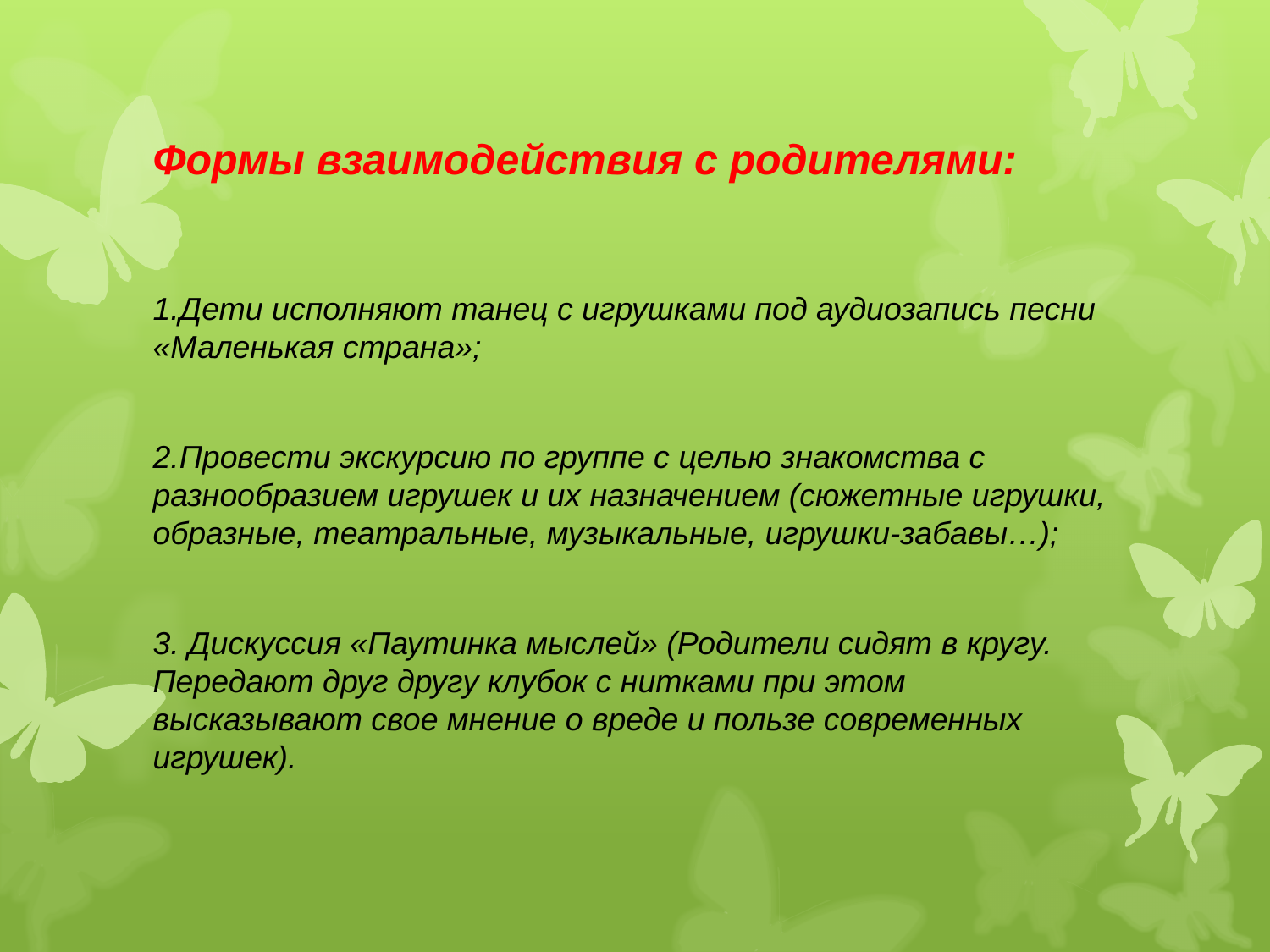

# Формы взаимодействия с родителями:
1.Дети исполняют танец с игрушками под аудиозапись песни «Маленькая страна»;

2.Провести экскурсию по группе с целью знакомства с разнообразием игрушек и их назначением (сюжетные игрушки, образные, театральные, музыкальные, игрушки-забавы…);

3. Дискуссия «Паутинка мыслей» (Родители сидят в кругу. Передают друг другу клубок с нитками при этом высказывают свое мнение о вреде и пользе современных игрушек).